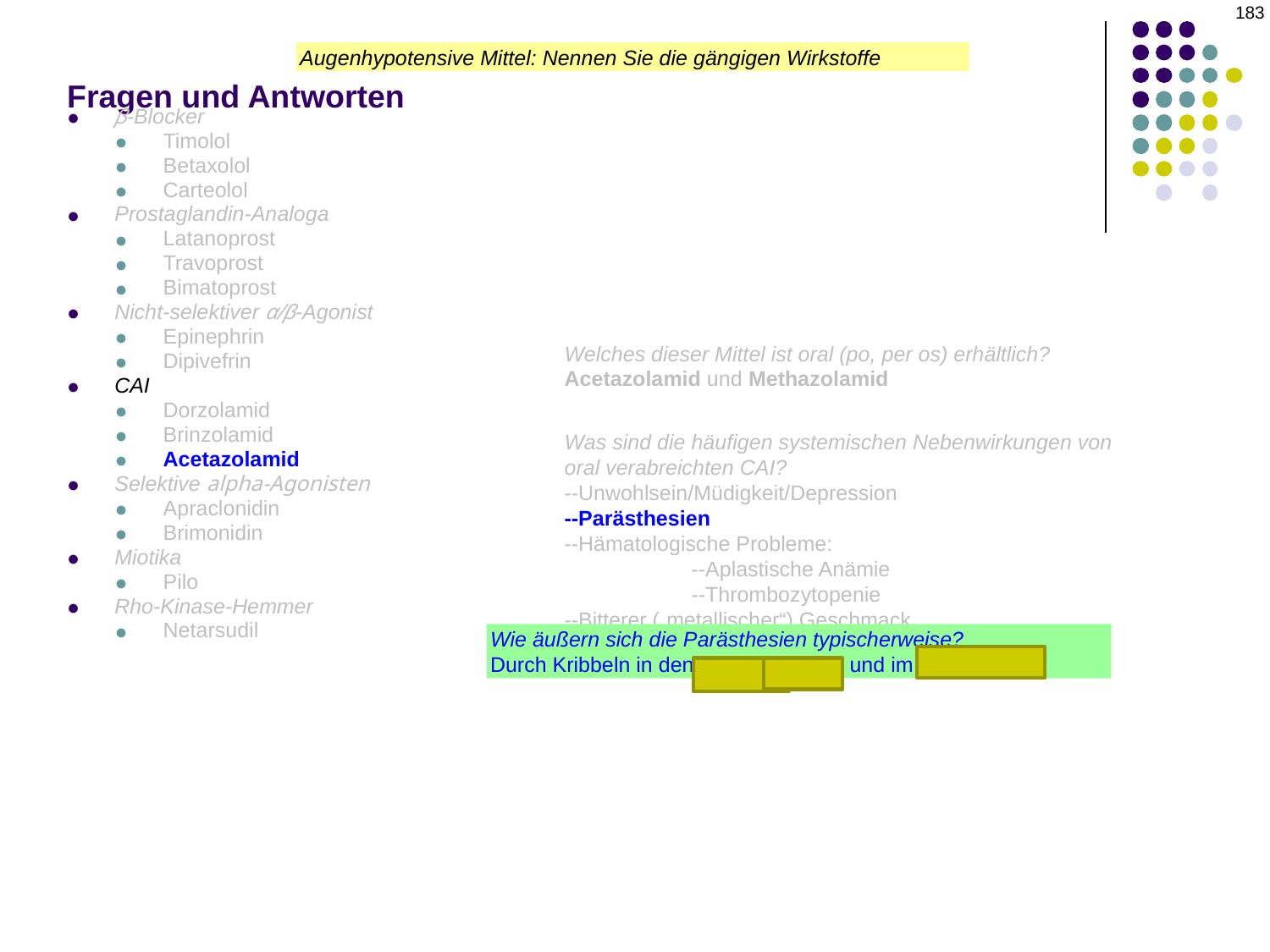

183
# Fragen und Antworten
Augenhypotensive Mittel: Nennen Sie die gängigen Wirkstoffe
β-Blocker
Timolol
Betaxolol
Carteolol
Prostaglandin-Analoga
Latanoprost
Travoprost
Bimatoprost
Nicht-selektiver α/β-Agonist
Epinephrin
Dipivefrin
CAI
Dorzolamid
Brinzolamid
Acetazolamid
Selektive alpha-Agonisten
Apraclonidin
Brimonidin
Miotika
Pilo
Rho-Kinase-Hemmer
Netarsudil
Welches dieser Mittel ist oral (po, per os) erhältlich?
Acetazolamid und Methazolamid

Was sind die häufigen systemischen Nebenwirkungen von
oral verabreichten CAI?
--Unwohlsein/Müdigkeit/Depression
--Parästhesien
--Hämatologische Probleme:
	--Aplastische Anämie
	--Thrombozytopenie
--Bitterer („metallischer“) Geschmack
--Nephrolithiasis

Wie äußern sich die Parästhesien typischerweise?
Durch Kribbeln in den Fingern, Zehen und im Mundbereich